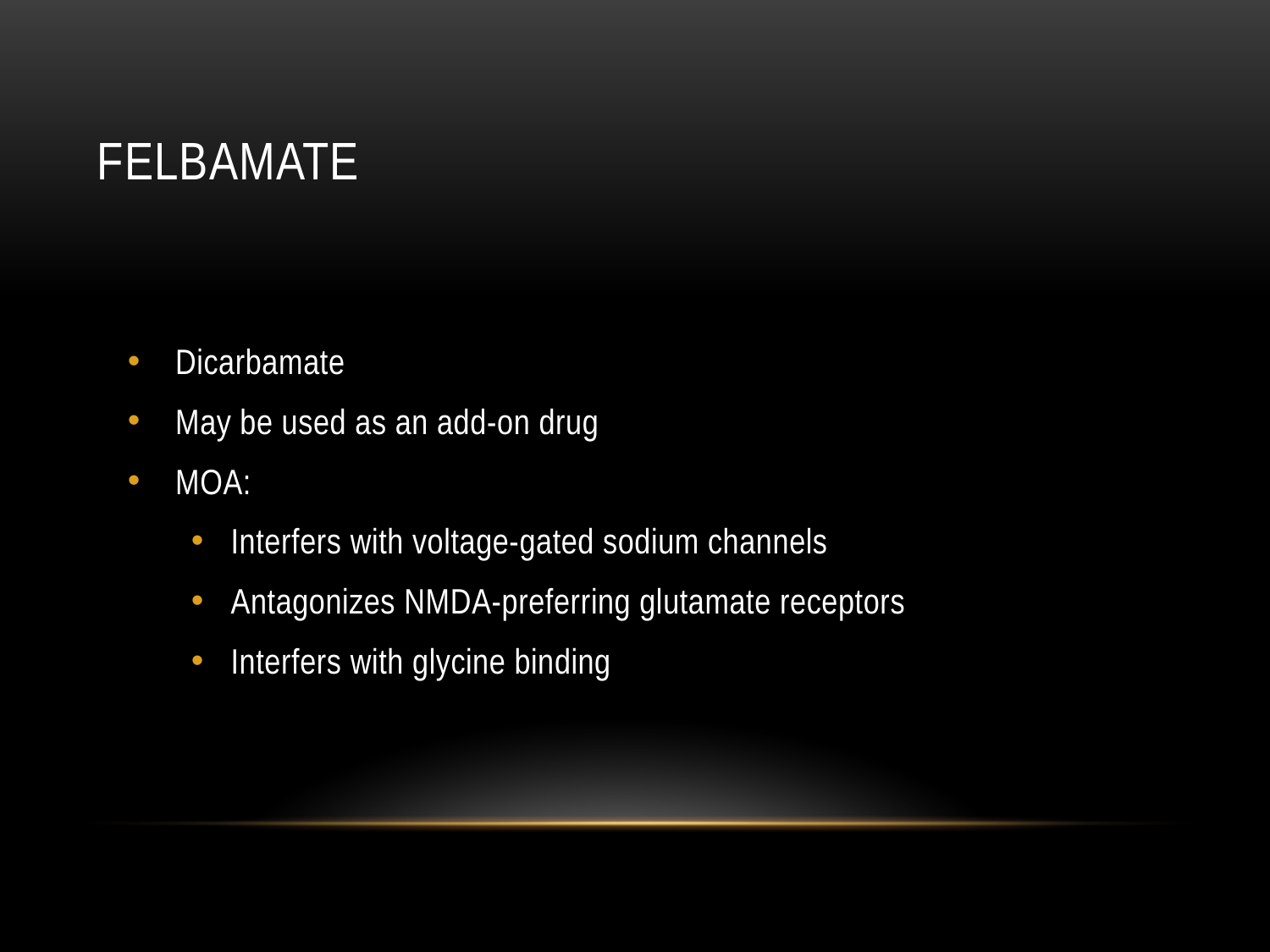

# Felbamate
Dicarbamate
May be used as an add-on drug
MOA:
Interfers with voltage-gated sodium channels
Antagonizes NMDA-preferring glutamate receptors
Interfers with glycine binding